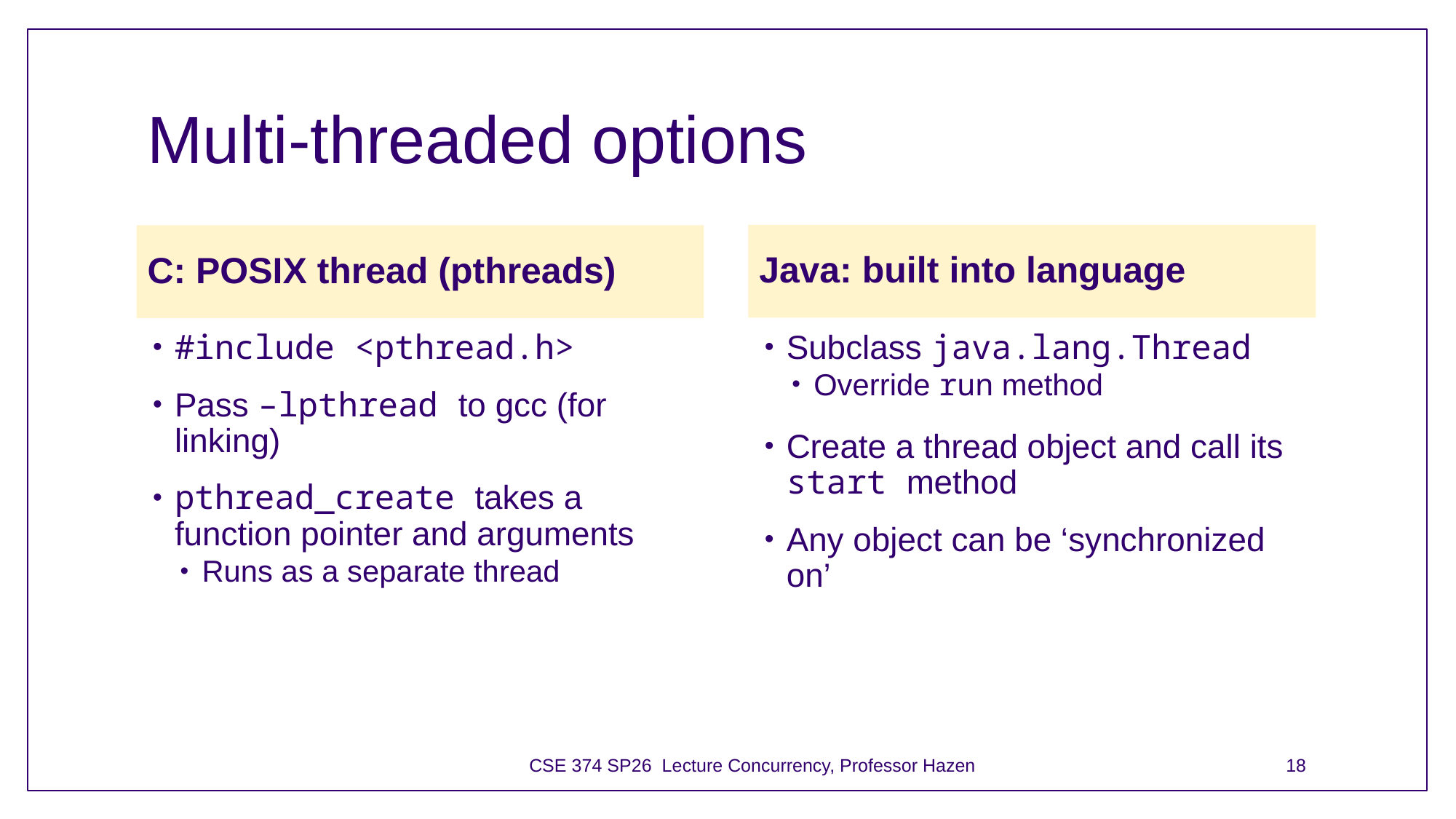

# Multi-threaded options
Java: built into language
C: POSIX thread (pthreads)
Subclass java.lang.Thread
Override run method
Create a thread object and call its start method
Any object can be ‘synchronized on’
#include <pthread.h>
Pass –lpthread to gcc (for linking)
pthread_create takes a function pointer and arguments
Runs as a separate thread
CSE 374 SP26  Lecture Concurrency, Professor Hazen
18